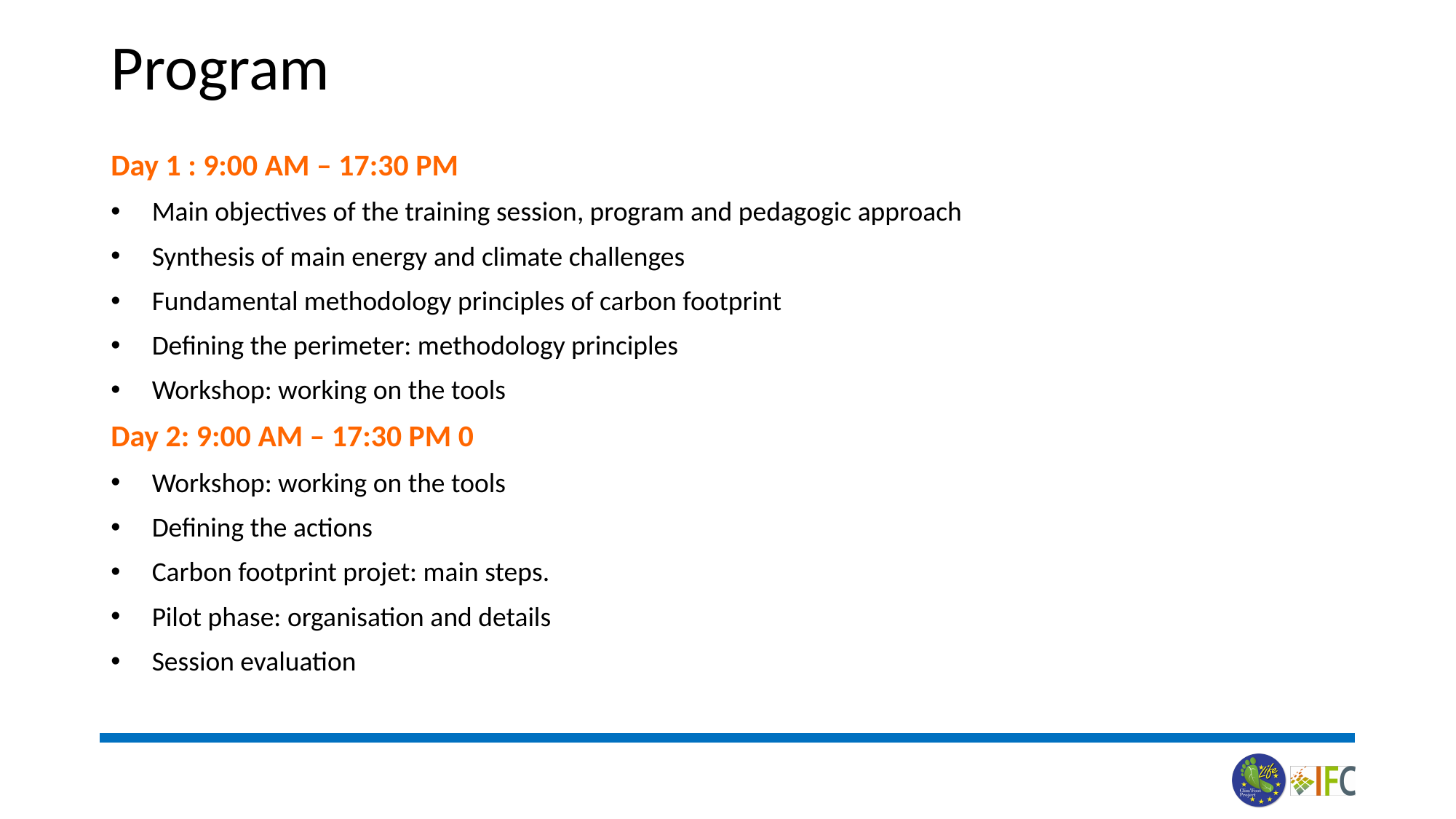

# Program
Day 1 : 9:00 AM – 17:30 PM
Main objectives of the training session, program and pedagogic approach
Synthesis of main energy and climate challenges
Fundamental methodology principles of carbon footprint
Defining the perimeter: methodology principles
Workshop: working on the tools
Day 2: 9:00 AM – 17:30 PM 0
Workshop: working on the tools
Defining the actions
Carbon footprint projet: main steps.
Pilot phase: organisation and details
Session evaluation